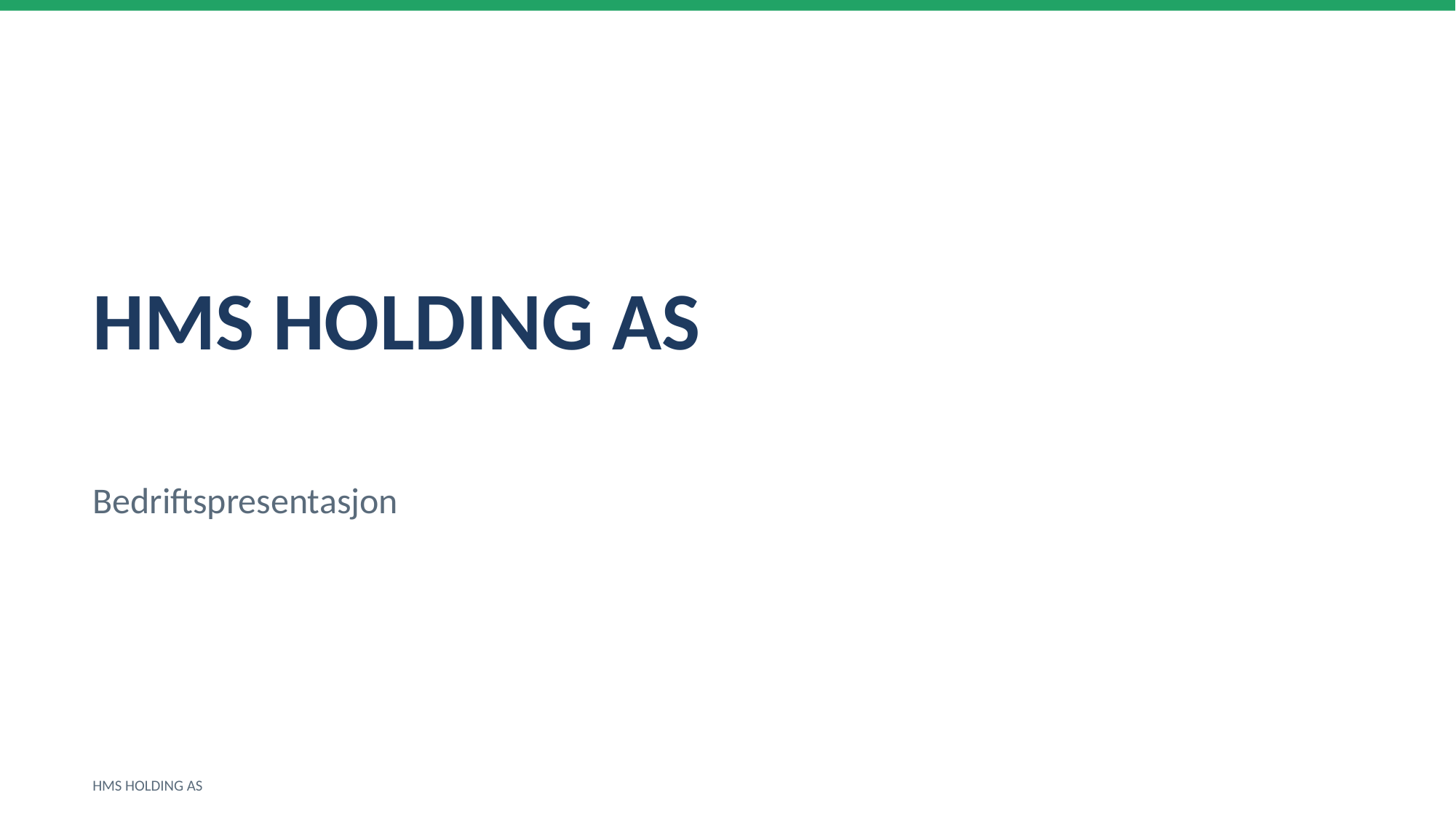

HMS HOLDING AS
Bedriftspresentasjon
HMS HOLDING AS